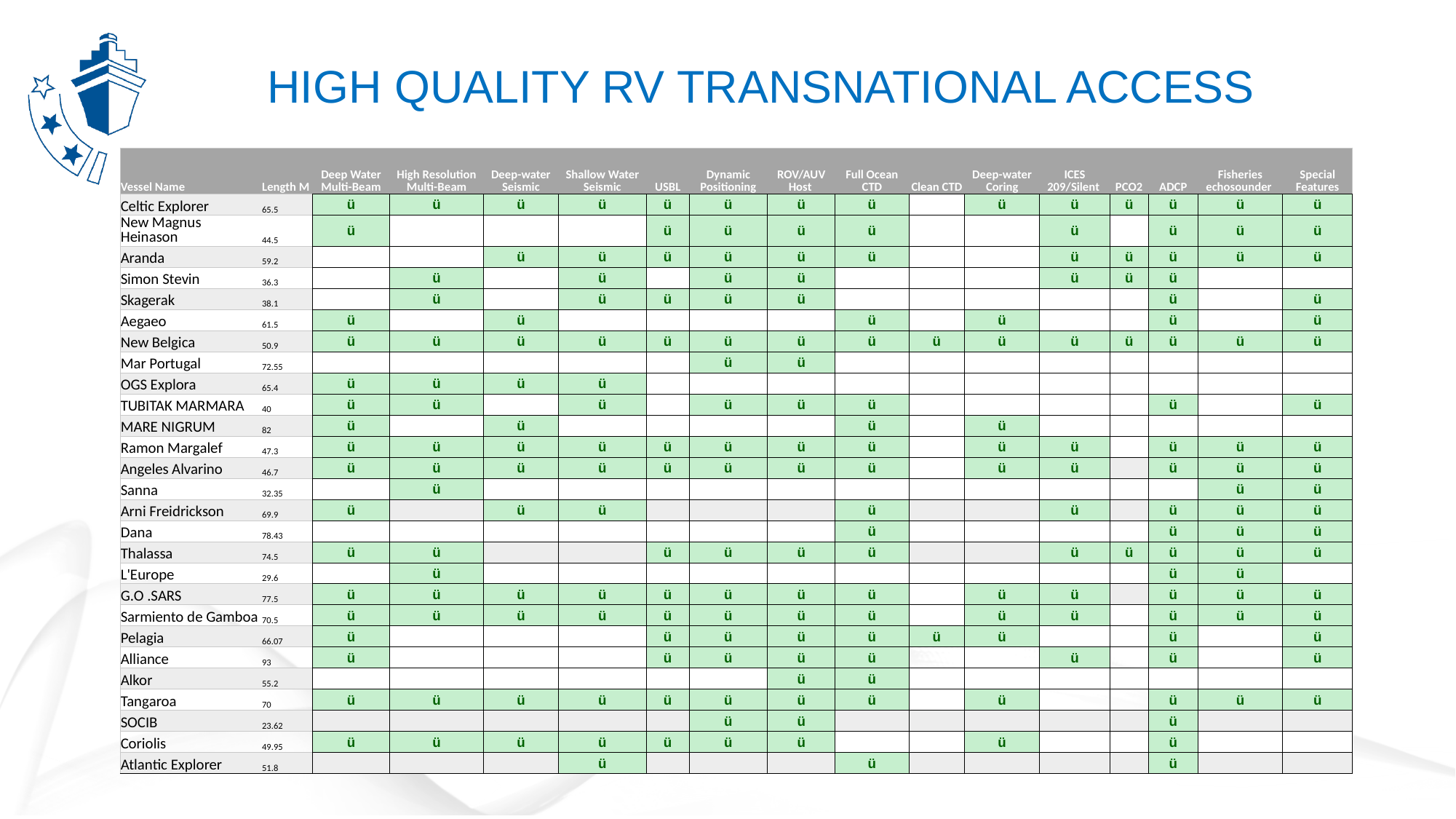

# HIGH QUALITY RV TRANSNational access
| Vessel Name | Length M | Deep Water Multi-Beam | High Resolution Multi-Beam | Deep-water Seismic | Shallow Water Seismic | USBL | Dynamic Positioning | ROV/AUV Host | Full Ocean CTD | Clean CTD | Deep-water Coring | ICES 209/Silent | PCO2 | ADCP | Fisheries echosounder | Special Features |
| --- | --- | --- | --- | --- | --- | --- | --- | --- | --- | --- | --- | --- | --- | --- | --- | --- |
| Celtic Explorer | 65.5 | ü | ü | ü | ü | ü | ü | ü | ü |  | ü | ü | ü | ü | ü | ü |
| New Magnus Heinason | 44.5 | ü |  |  |  | ü | ü | ü | ü |  |  | ü |  | ü | ü | ü |
| Aranda | 59.2 |  |  | ü | ü | ü | ü | ü | ü |  |  | ü | ü | ü | ü | ü |
| Simon Stevin | 36.3 |  | ü |  | ü |  | ü | ü |  |  |  | ü | ü | ü |  |  |
| Skagerak | 38.1 |  | ü |  | ü | ü | ü | ü |  |  |  |  |  | ü |  | ü |
| Aegaeo | 61.5 | ü |  | ü |  |  |  |  | ü |  | ü |  |  | ü |  | ü |
| New Belgica | 50.9 | ü | ü | ü | ü | ü | ü | ü | ü | ü | ü | ü | ü | ü | ü | ü |
| Mar Portugal | 72.55 |  |  |  |  |  | ü | ü |  |  |  |  |  |  |  |  |
| OGS Explora | 65.4 | ü | ü | ü | ü |  |  |  |  |  |  |  |  |  |  |  |
| TUBITAK MARMARA | 40 | ü | ü |  | ü |  | ü | ü | ü |  |  |  |  | ü |  | ü |
| MARE NIGRUM | 82 | ü |  | ü |  |  |  |  | ü |  | ü |  |  |  |  |  |
| Ramon Margalef | 47.3 | ü | ü | ü | ü | ü | ü | ü | ü |  | ü | ü |  | ü | ü | ü |
| Angeles Alvarino | 46.7 | ü | ü | ü | ü | ü | ü | ü | ü |  | ü | ü |  | ü | ü | ü |
| Sanna | 32.35 |  | ü |  |  |  |  |  |  |  |  |  |  |  | ü | ü |
| Arni Freidrickson | 69.9 | ü |  | ü | ü |  |  |  | ü |  |  | ü |  | ü | ü | ü |
| Dana | 78.43 |  |  |  |  |  |  |  | ü |  |  |  |  | ü | ü | ü |
| Thalassa | 74.5 | ü | ü |  |  | ü | ü | ü | ü |  |  | ü | ü | ü | ü | ü |
| L'Europe | 29.6 |  | ü |  |  |  |  |  |  |  |  |  |  | ü | ü |  |
| G.O .SARS | 77.5 | ü | ü | ü | ü | ü | ü | ü | ü |  | ü | ü |  | ü | ü | ü |
| Sarmiento de Gamboa | 70.5 | ü | ü | ü | ü | ü | ü | ü | ü |  | ü | ü |  | ü | ü | ü |
| Pelagia | 66.07 | ü |  |  |  | ü | ü | ü | ü | ü | ü |  |  | ü |  | ü |
| Alliance | 93 | ü |  |  |  | ü | ü | ü | ü |  |  | ü |  | ü |  | ü |
| Alkor | 55.2 |  |  |  |  |  |  | ü | ü |  |  |  |  |  |  |  |
| Tangaroa | 70 | ü | ü | ü | ü | ü | ü | ü | ü |  | ü |  |  | ü | ü | ü |
| SOCIB | 23.62 |  |  |  |  |  | ü | ü |  |  |  |  |  | ü |  |  |
| Coriolis | 49.95 | ü | ü | ü | ü | ü | ü | ü |  |  | ü |  |  | ü |  |  |
| Atlantic Explorer | 51.8 |  |  |  | ü |  |  |  | ü |  |  |  |  | ü |  |  |